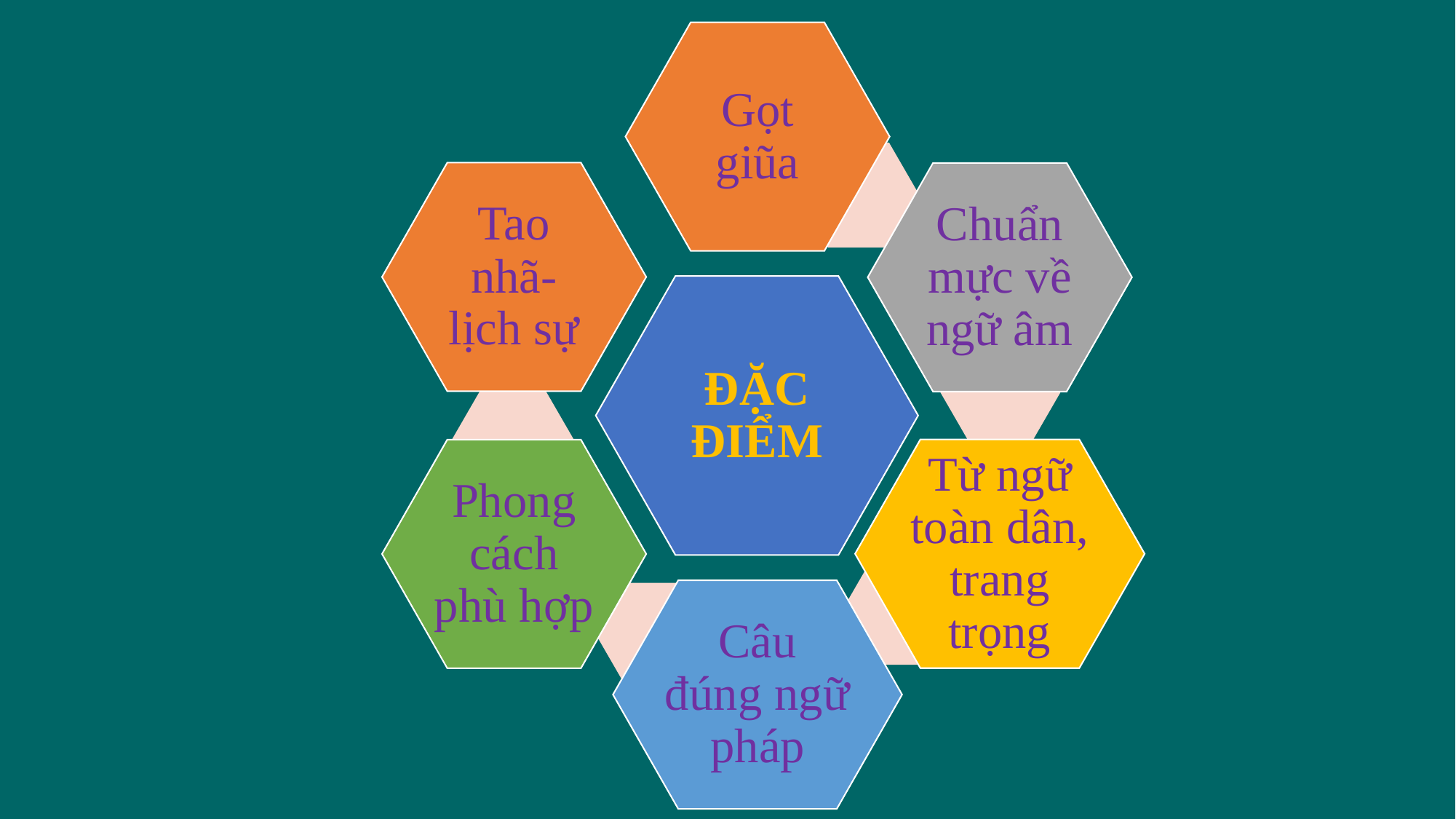

ĐẶC ĐIỂM
Gọt giũa
Chuẩn mực về ngữ âm
Từ ngữ toàn dân, trang trọng
Câu đúng ngữ pháp
Phong cách phù hợp
Tao nhã- lịch sự